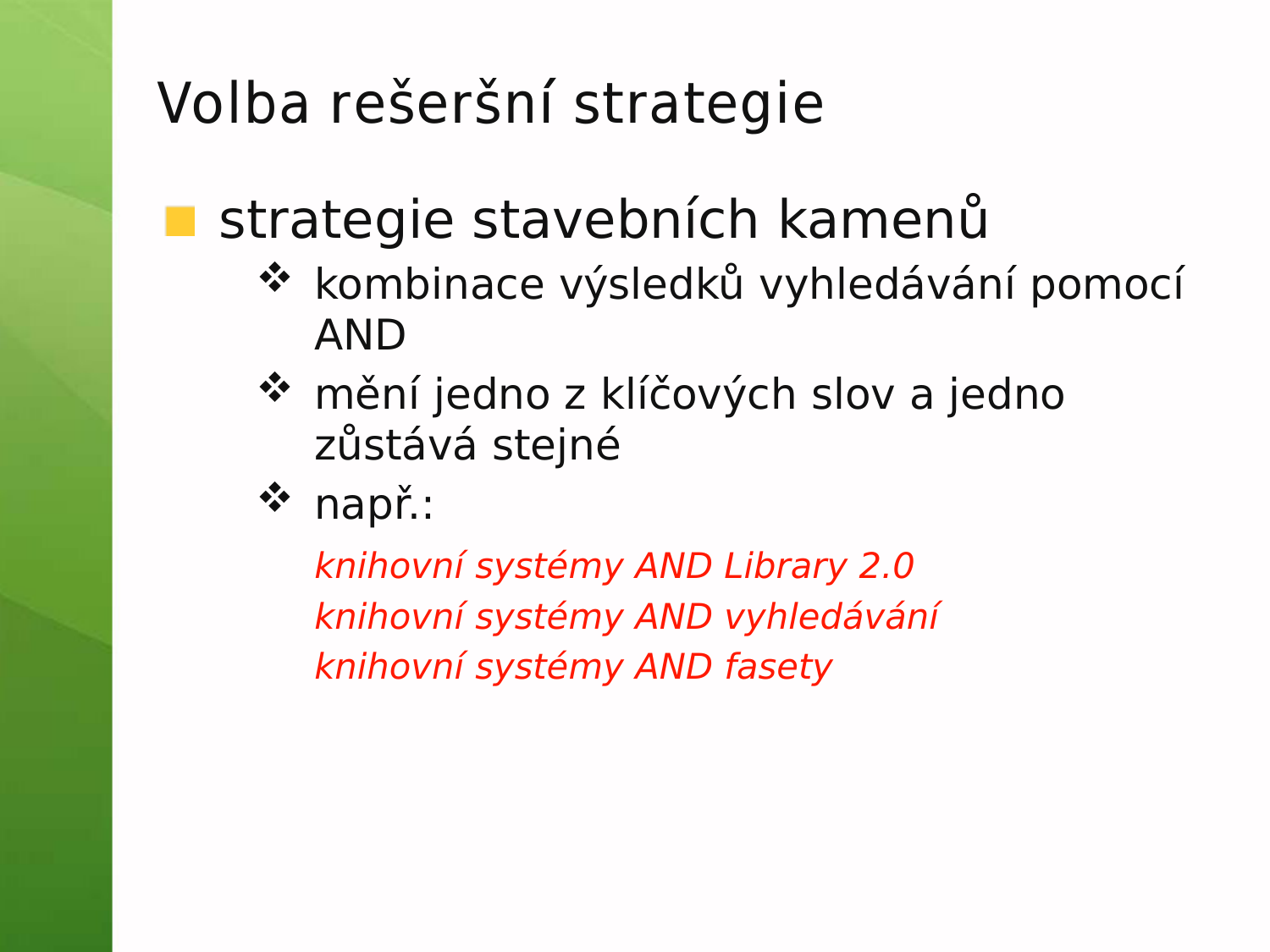

# Volba rešeršní strategie
strategie stavebních kamenů
kombinace výsledků vyhledávání pomocí AND
mění jedno z klíčových slov a jedno zůstává stejné
např.:
	knihovní systémy AND Library 2.0
	knihovní systémy AND vyhledávání
	knihovní systémy AND fasety